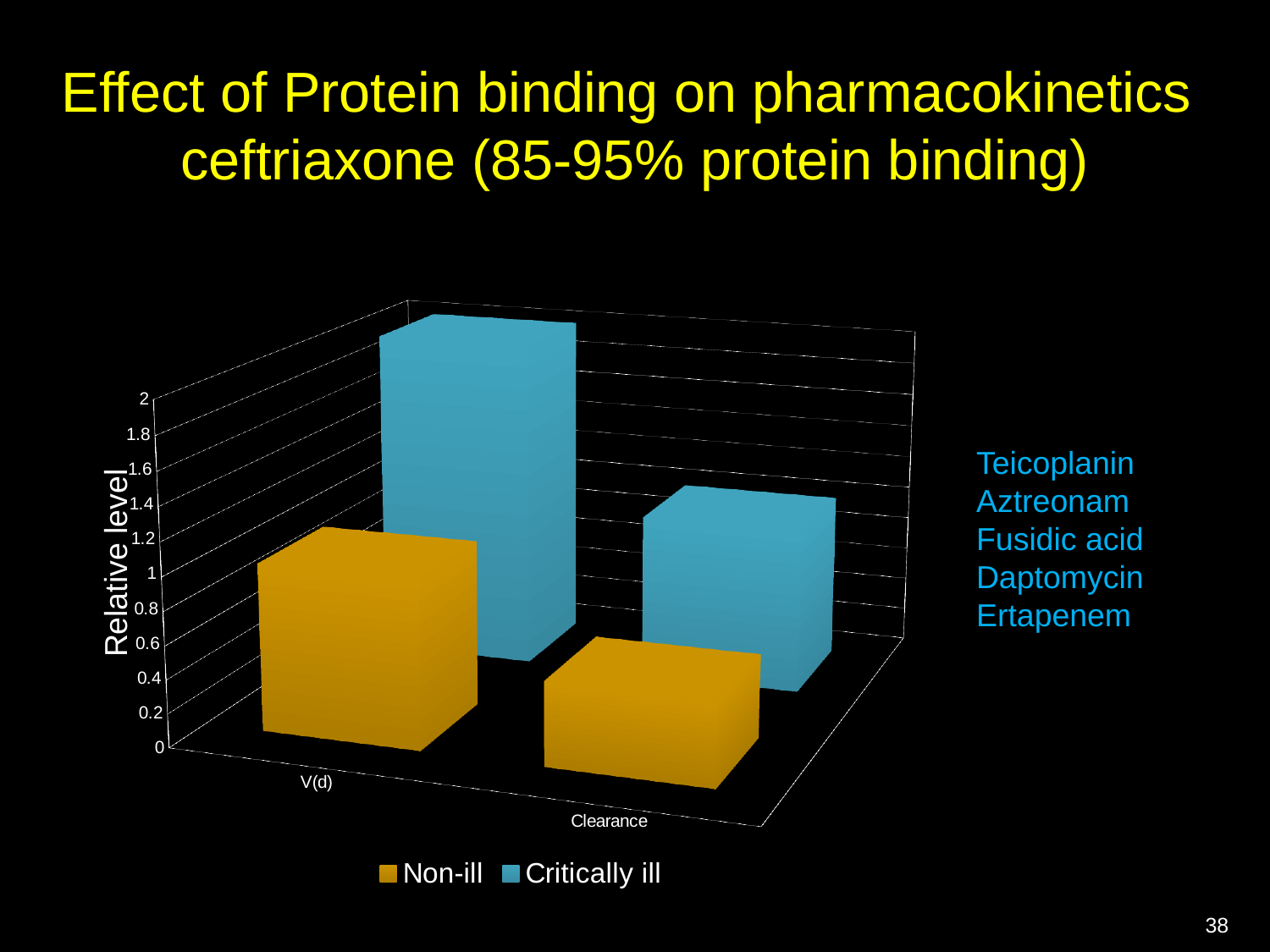

Effect of Protein binding on pharmacokinetics
ceftriaxone (85-95% protein binding)

[unsupported chart]

Teicoplanin
Aztreonam
Fusidic acid
Daptomycin
Ertapenem
Relative level
38